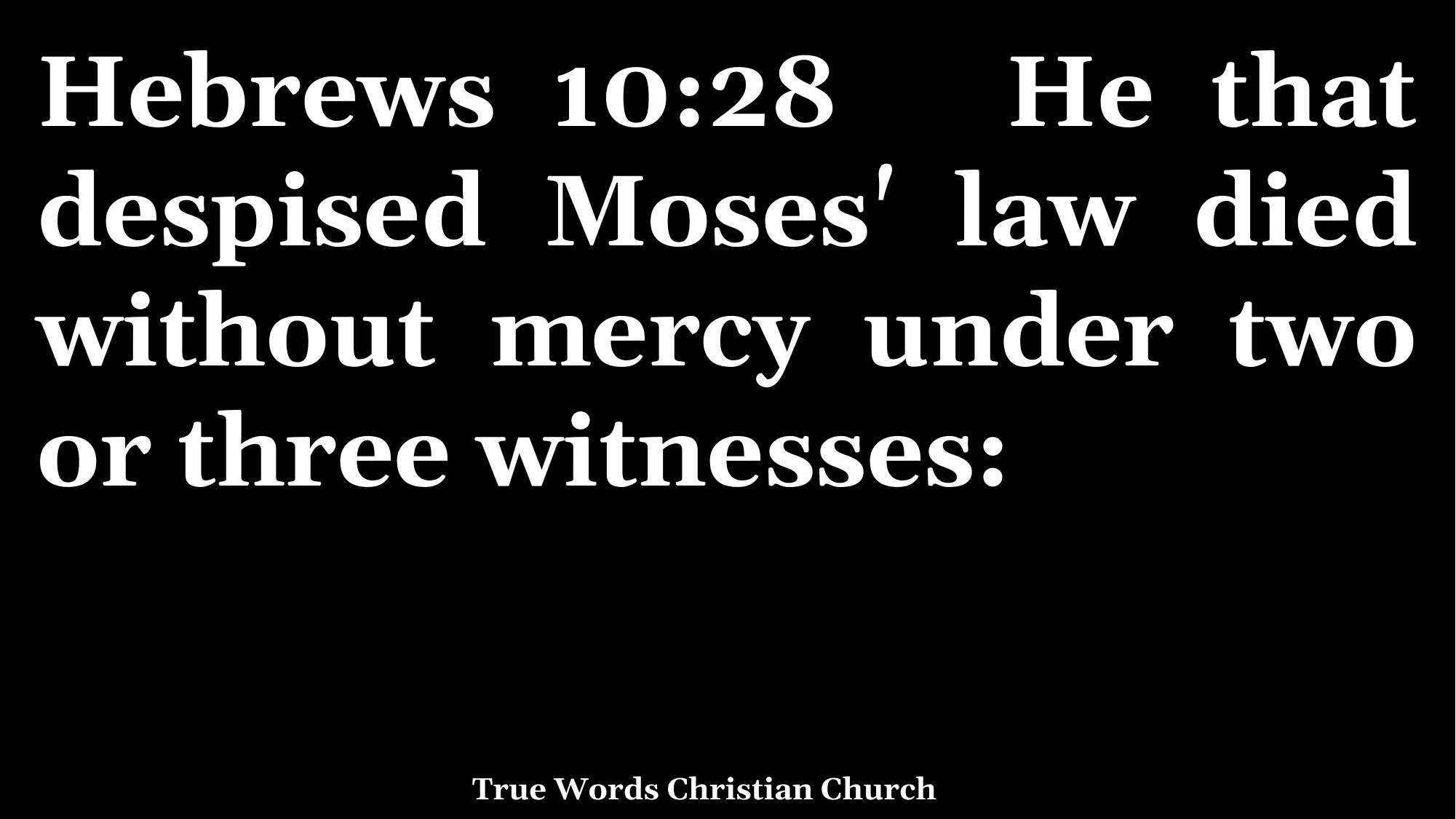

Hebrews 10:28   He that despised Moses' law died without mercy under two or three witnesses:
True Words Christian Church